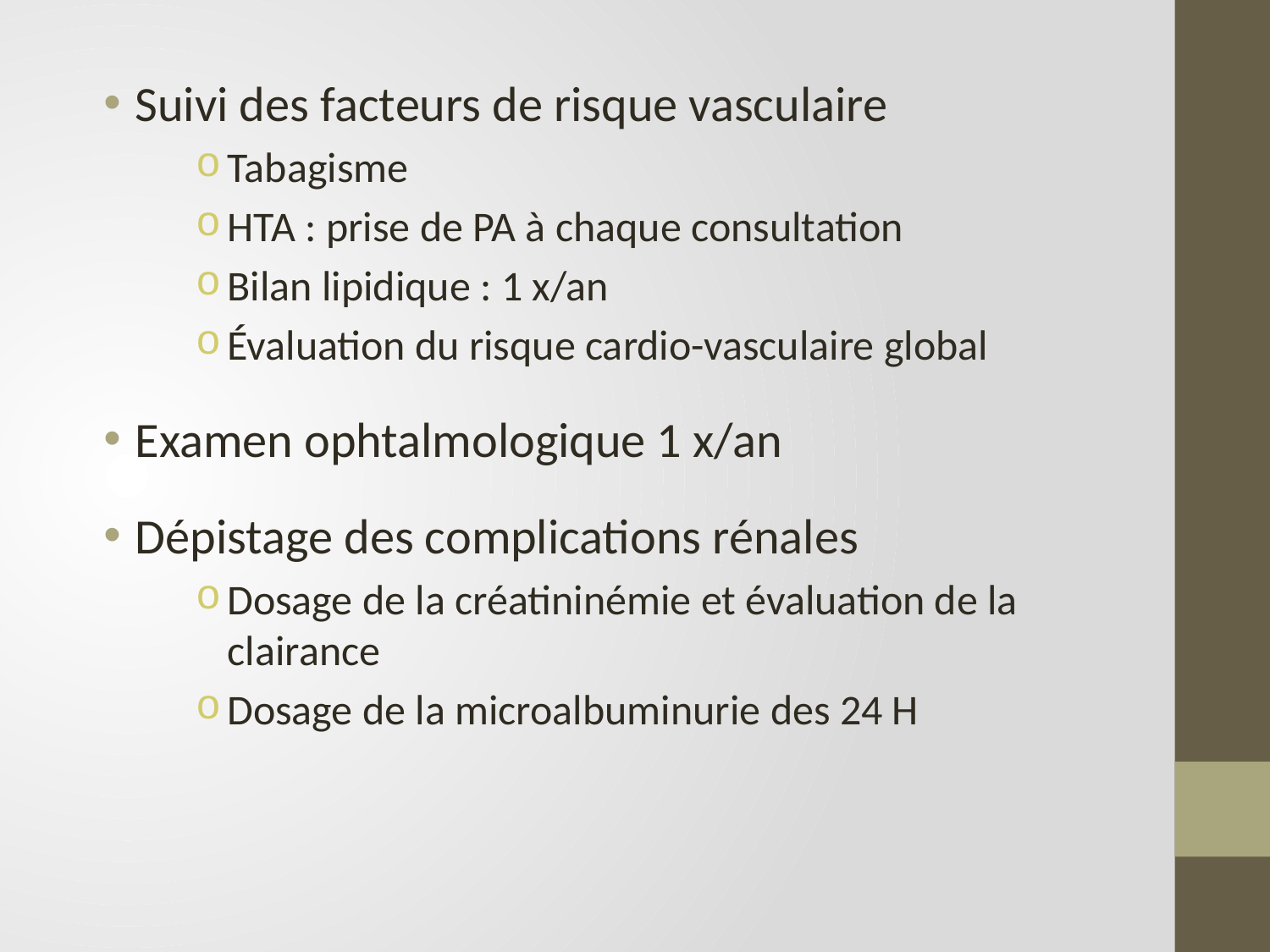

Suivi des facteurs de risque vasculaire
Tabagisme
HTA : prise de PA à chaque consultation
Bilan lipidique : 1 x/an
Évaluation du risque cardio-vasculaire global

Examen ophtalmologique 1 x/an

Dépistage des complications rénales
Dosage de la créatininémie et évaluation de la clairance
Dosage de la microalbuminurie des 24 H